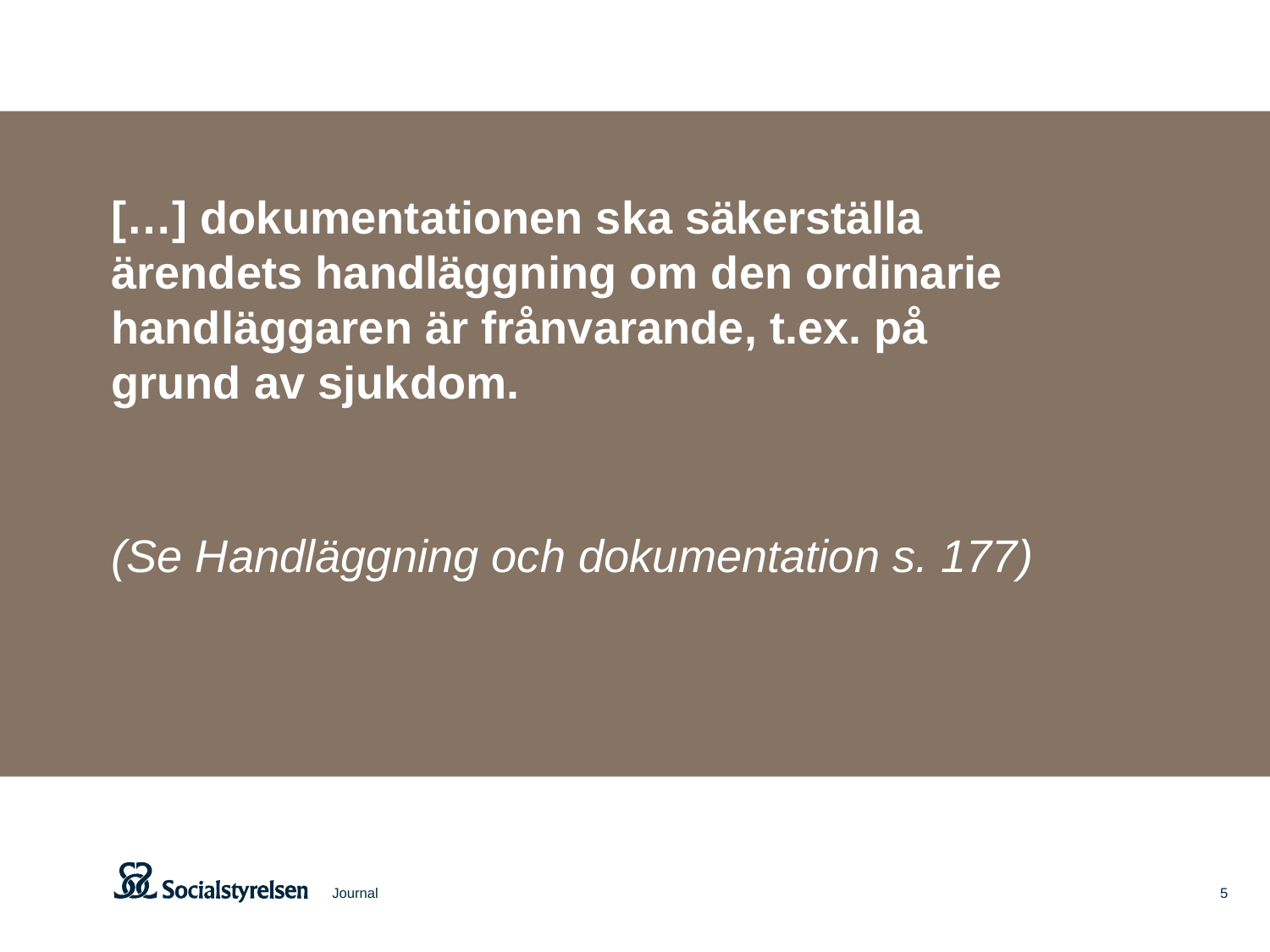

[…] dokumentationen ska säkerställa ärendets handläggning om den ordinarie handläggaren är frånvarande, t.ex. på
grund av sjukdom.

(Se Handläggning och dokumentation s. 177)
Journal
5